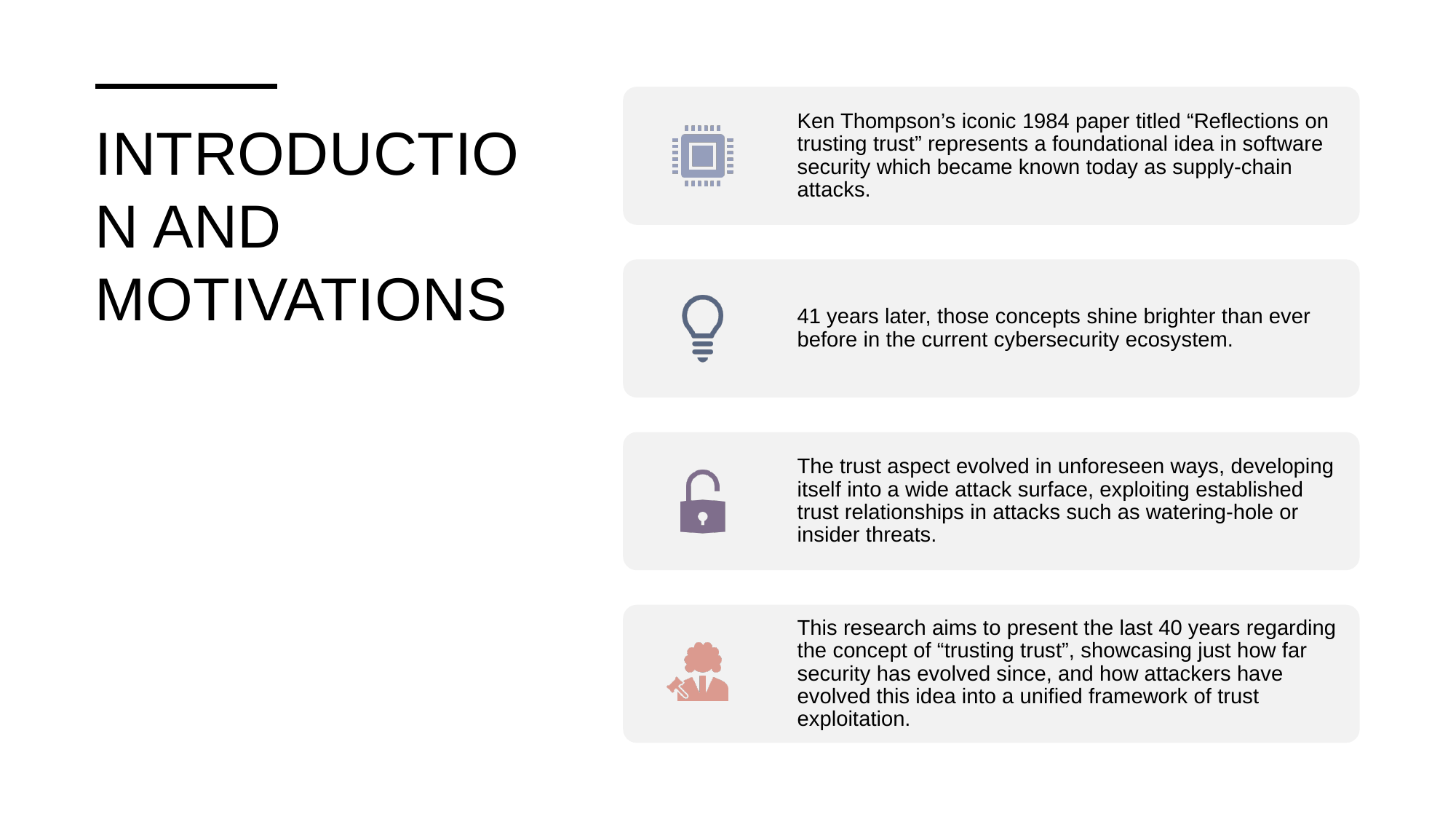

Ken Thompson’s iconic 1984 paper titled “Reflections on trusting trust” represents a foundational idea in software security which became known today as supply-chain attacks.
41 years later, those concepts shine brighter than ever before in the current cybersecurity ecosystem.
The trust aspect evolved in unforeseen ways, developing itself into a wide attack surface, exploiting established trust relationships in attacks such as watering-hole or insider threats.
This research aims to present the last 40 years regarding the concept of “trusting trust”, showcasing just how far security has evolved since, and how attackers have evolved this idea into a unified framework of trust exploitation.
# Introduction and motivations